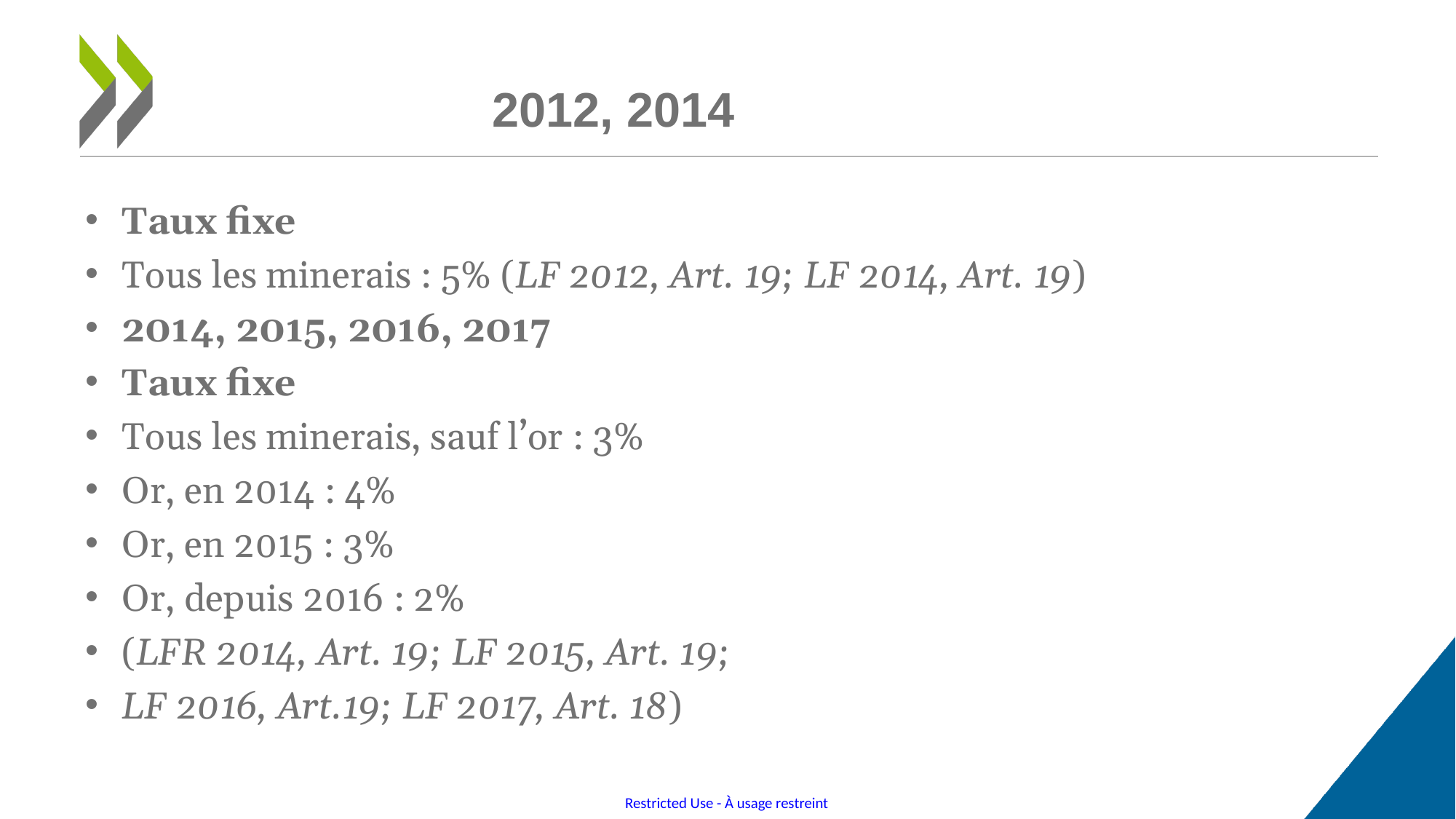

# 2012, 2014
Taux fixe
Tous les minerais : 5% (LF 2012, Art. 19; LF 2014, Art. 19)
2014, 2015, 2016, 2017
Taux fixe
Tous les minerais, sauf l’or : 3%
Or, en 2014 : 4%
Or, en 2015 : 3%
Or, depuis 2016 : 2%
(LFR 2014, Art. 19; LF 2015, Art. 19;
LF 2016, Art.19; LF 2017, Art. 18)